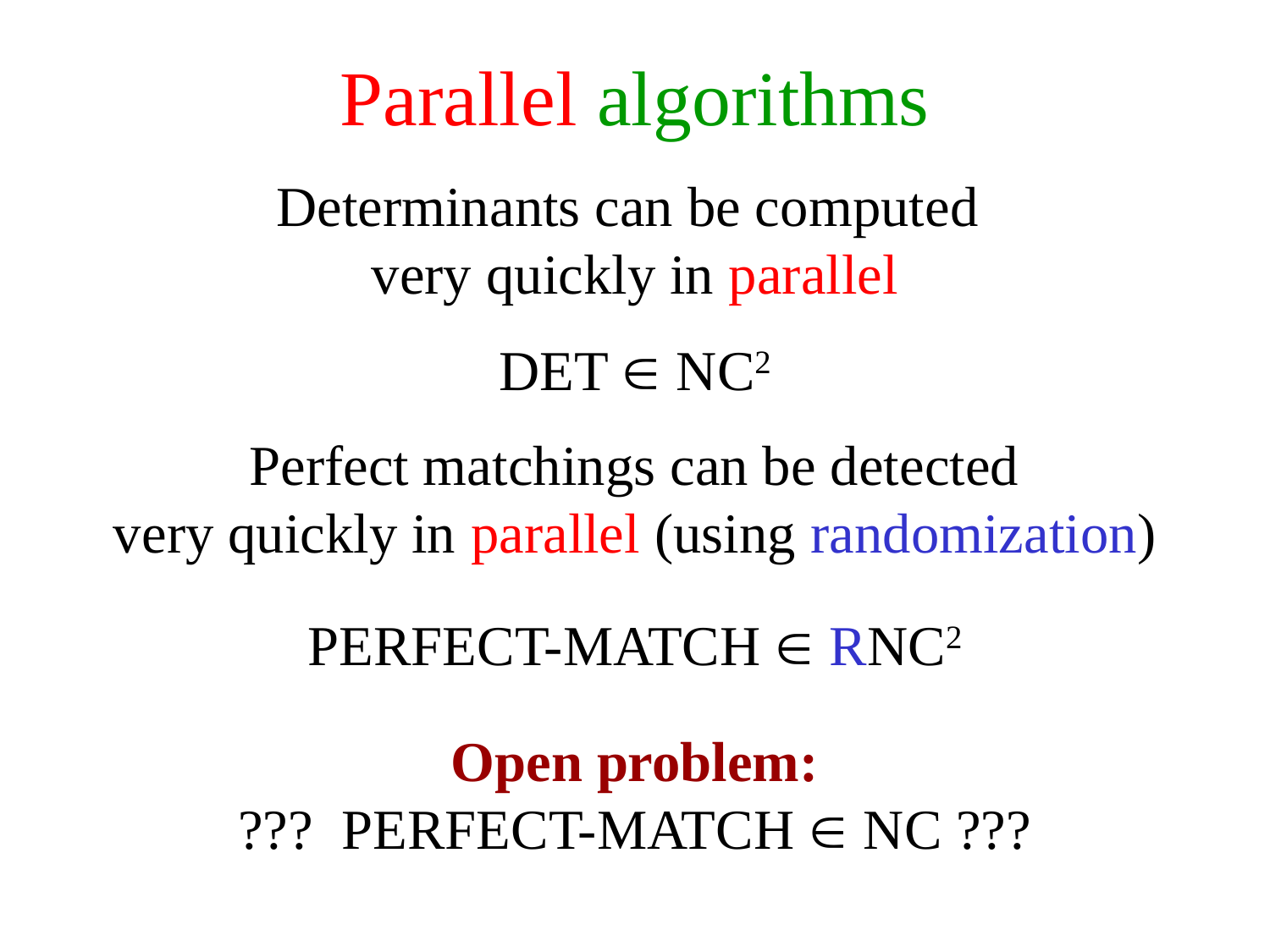

# Parallel algorithms
Determinants can be computed
very quickly in parallel
DET ∈ NC2
Perfect matchings can be detected
very quickly in parallel (using randomization)
PERFECT-MATCH ∈ RNC2
Open problem:
???  PERFECT-MATCH ∈ NC ???